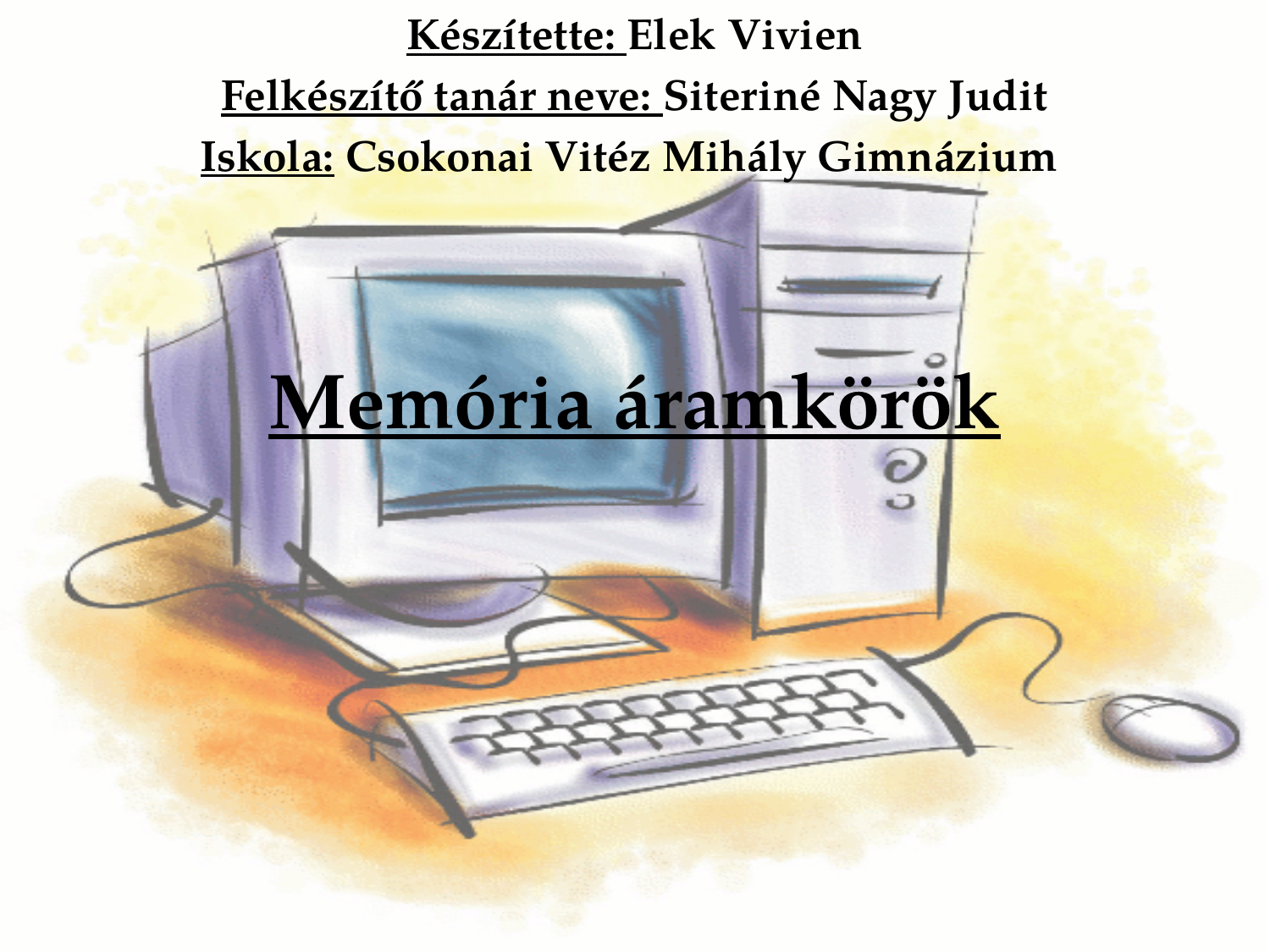

Készítette: Elek Vivien
Felkészítő tanár neve: Siteriné Nagy Judit
Iskola: Csokonai Vitéz Mihály Gimnázium

# Memória áramkörök